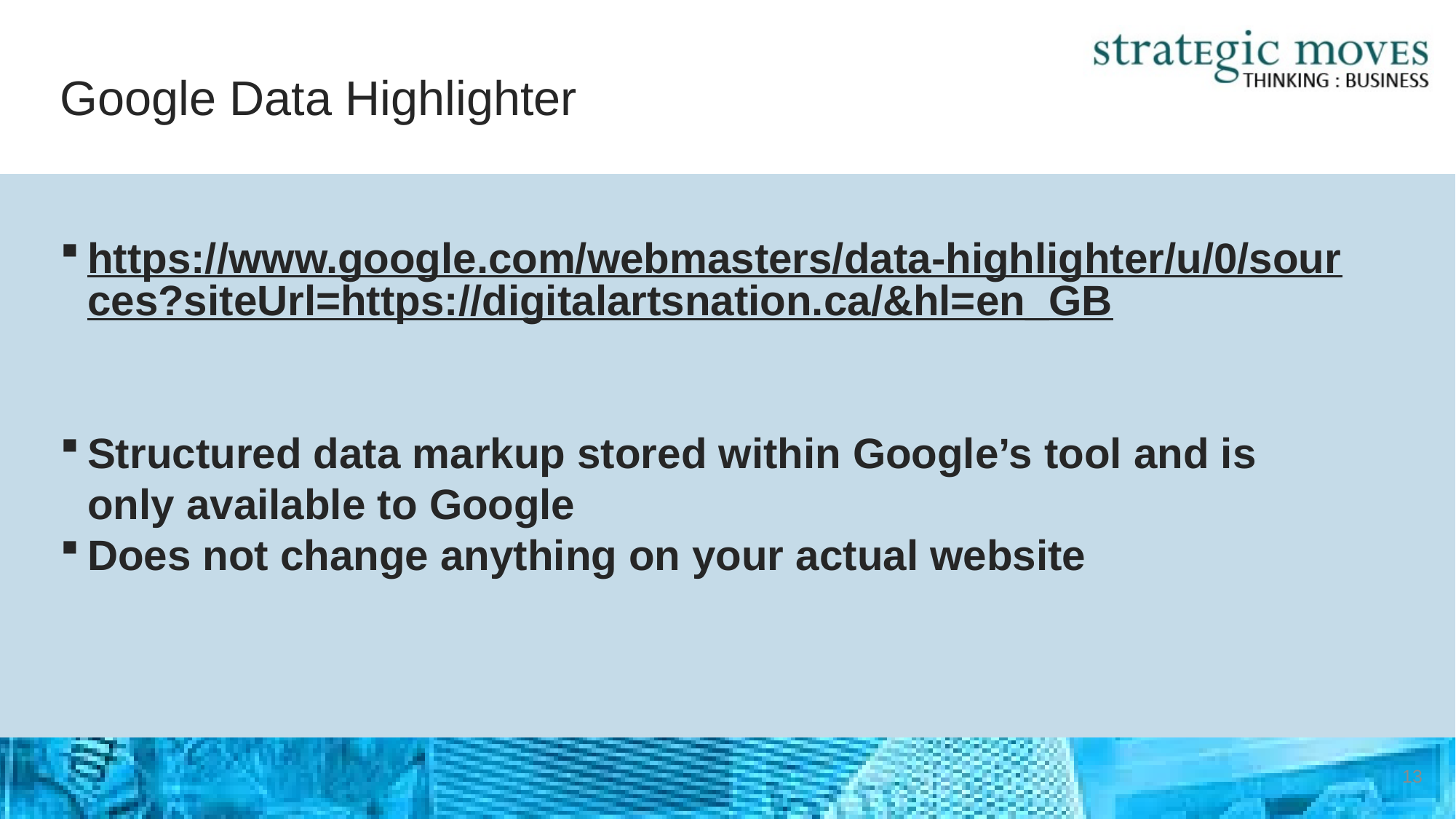

# Google Data Highlighter

https://www.google.com/webmasters/data-highlighter/u/0/sources?siteUrl=https://digitalartsnation.ca/&hl=en_GB

Structured data markup stored within Google’s tool and is only available to Google
Does not change anything on your actual website
13